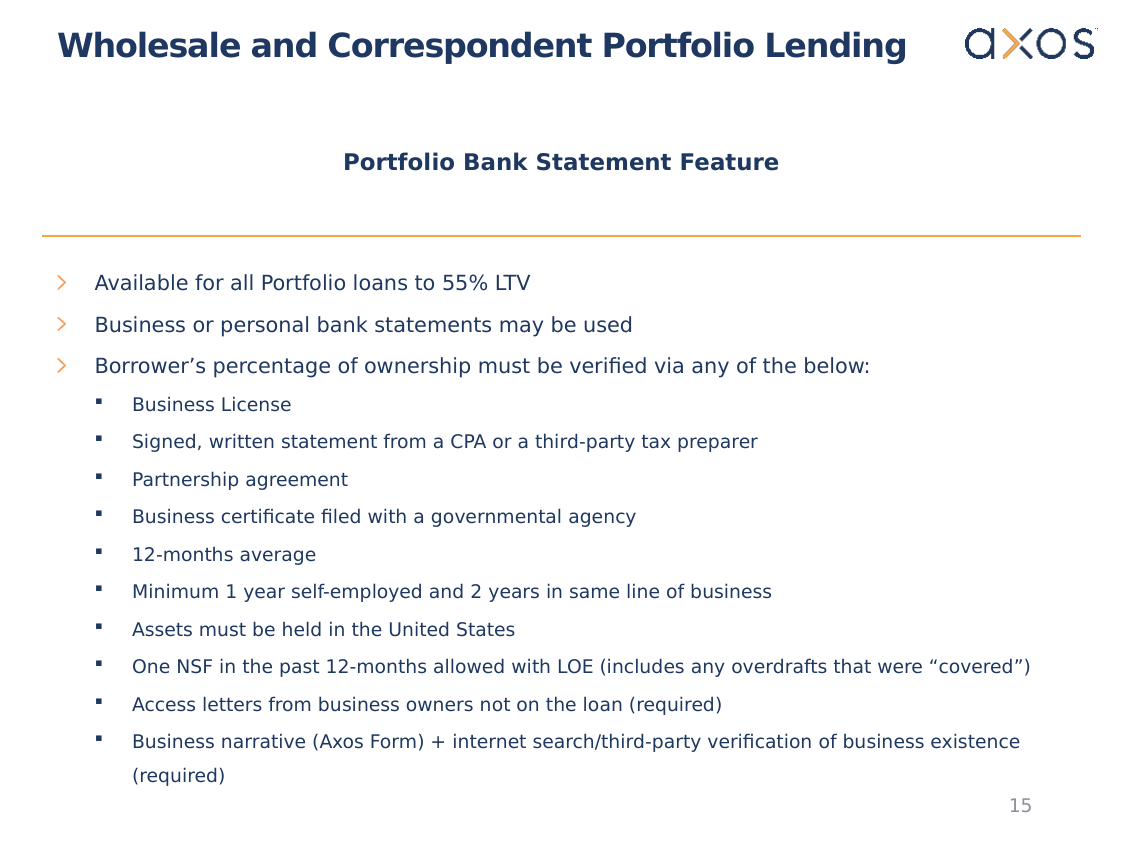

# Wholesale and Correspondent Portfolio Lending
Portfolio Bank Statement Feature
Available for all Portfolio loans to 55% LTV
Business or personal bank statements may be used
Borrower’s percentage of ownership must be verified via any of the below:
Business License
Signed, written statement from a CPA or a third-party tax preparer
Partnership agreement
Business certificate filed with a governmental agency
12-months average
Minimum 1 year self-employed and 2 years in same line of business
Assets must be held in the United States
One NSF in the past 12-months allowed with LOE (includes any overdrafts that were “covered”)
Access letters from business owners not on the loan (required)
Business narrative (Axos Form) + internet search/third-party verification of business existence (required)

15